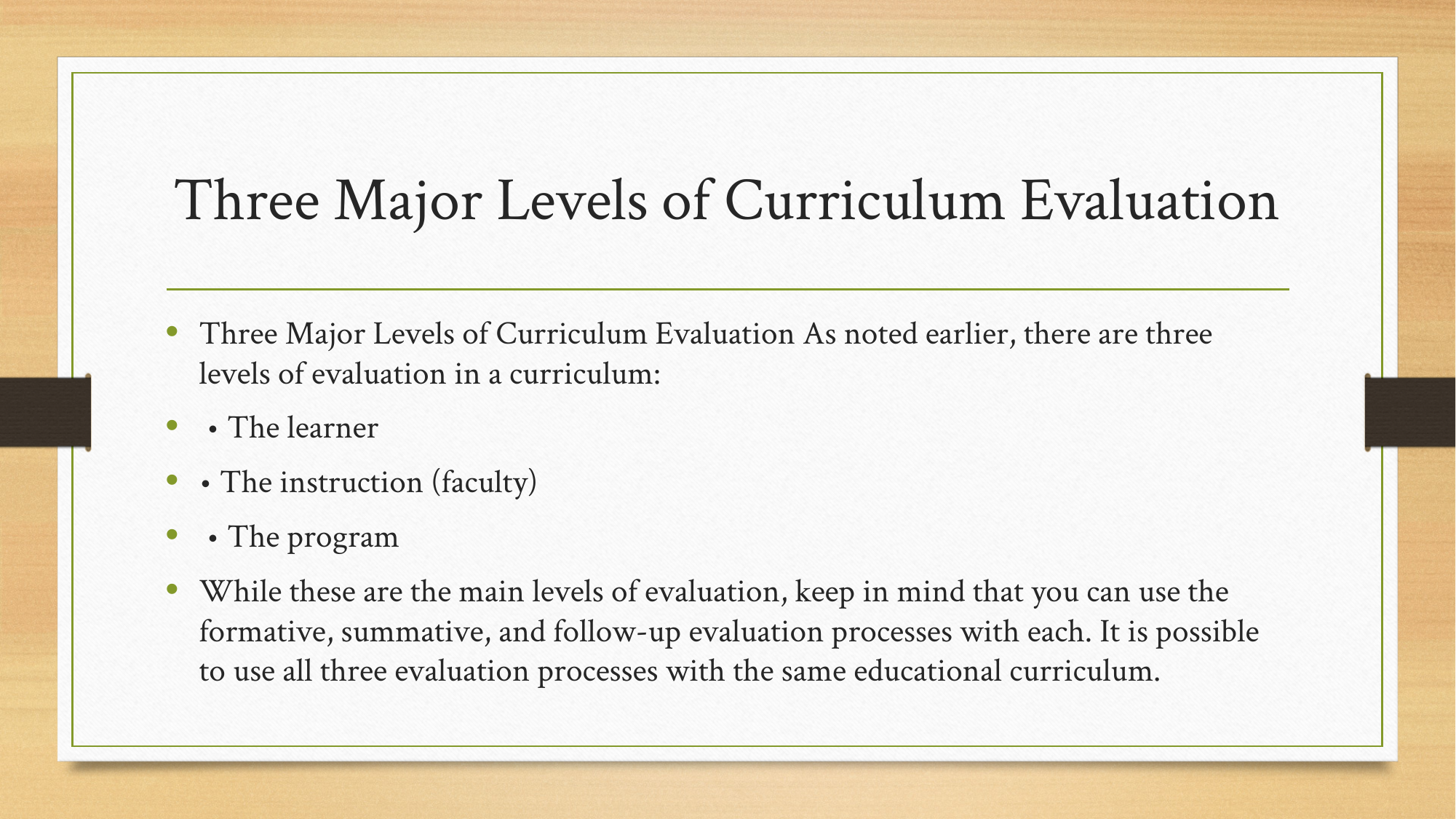

# Three Major Levels of Curriculum Evaluation
Three Major Levels of Curriculum Evaluation As noted earlier, there are three levels of evaluation in a curriculum:
 • The learner
• The instruction (faculty)
 • The program
While these are the main levels of evaluation, keep in mind that you can use the formative, summative, and follow-up evaluation processes with each. It is possible to use all three evaluation processes with the same educational curriculum.